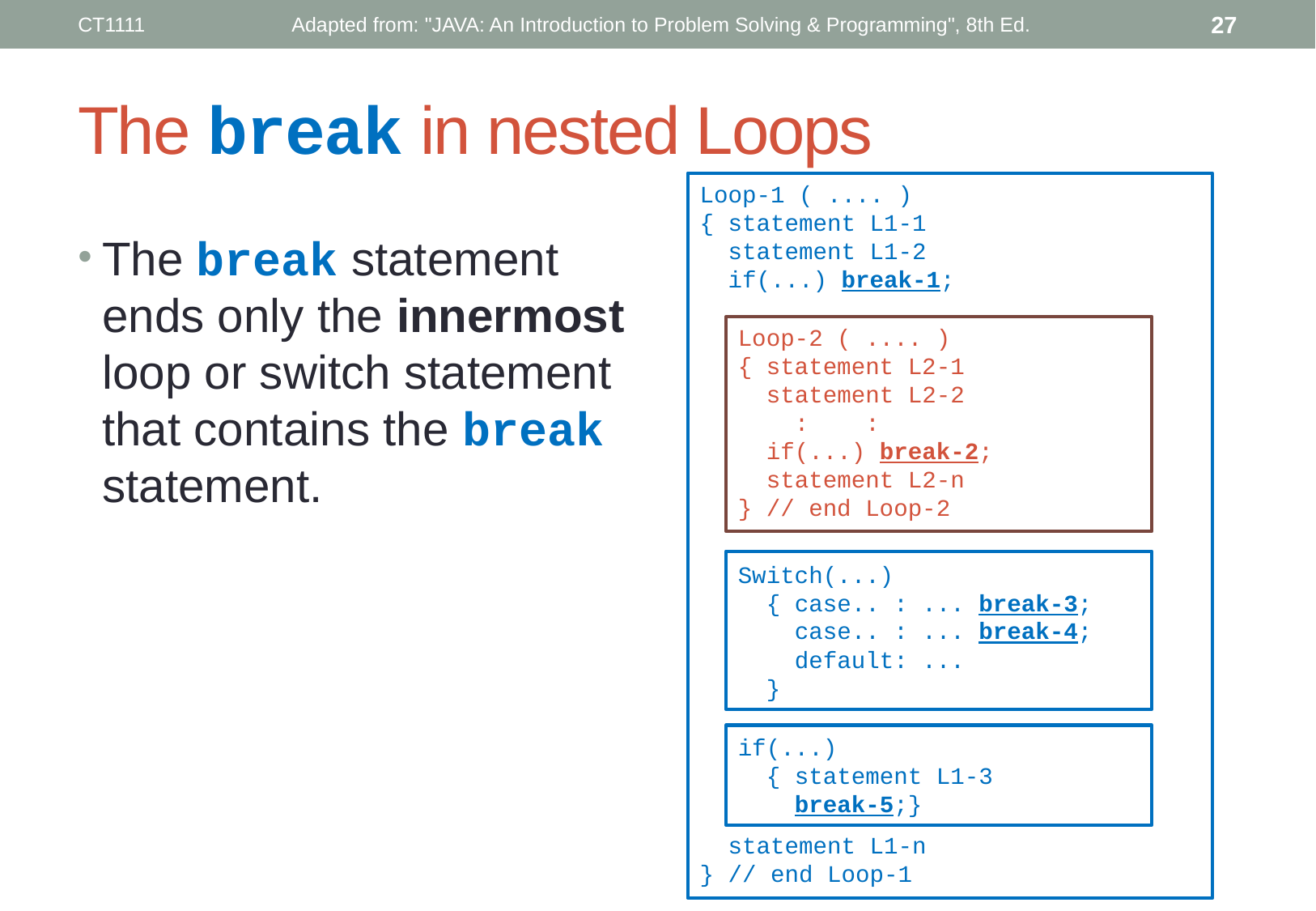

CT1111
Adapted from: "JAVA: An Introduction to Problem Solving & Programming", 8th Ed.
27
# The break in nested Loops
Loop-1 ( .... )
{ statement L1-1
  statement L1-2
  if(...) break-1;

  statement L1-n
} // end Loop-1

Loop-2 ( .... )
{ statement L2-1
  statement L2-2
    :    :
  if(...) break-2;
  statement L2-n
} // end Loop-2

Switch(...)
  { case.. : ... break-3;
    case.. : ... break-4;
    default: ...
  }
if(...)
  { statement L1-3
    break-5;}
The break statement ends only the innermost loop or switch statement that contains the break statement.